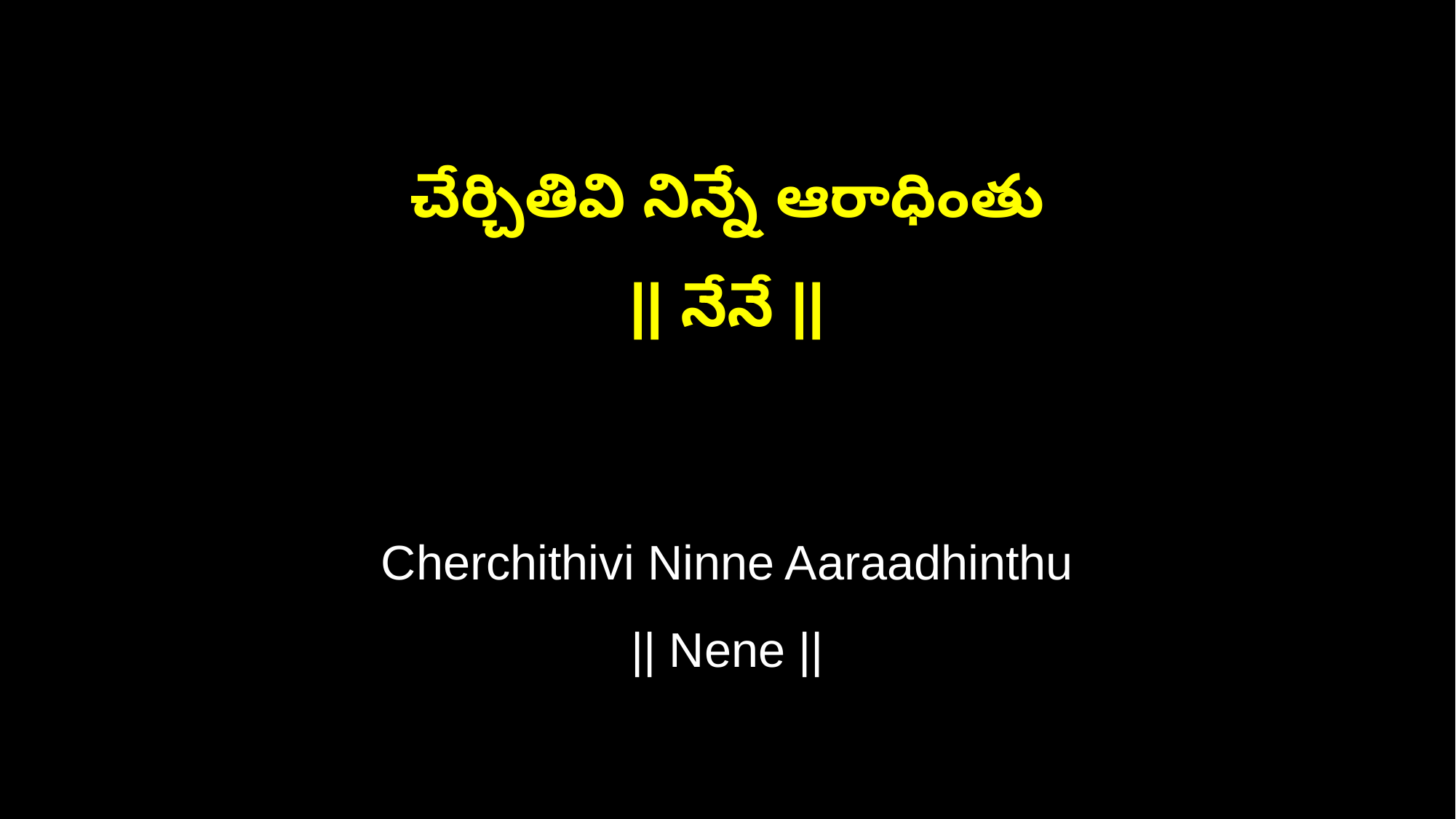

చేర్చితివి నిన్నే ఆరాధింతు
|| నేనే ||
Cherchithivi Ninne Aaraadhinthu
|| Nene ||